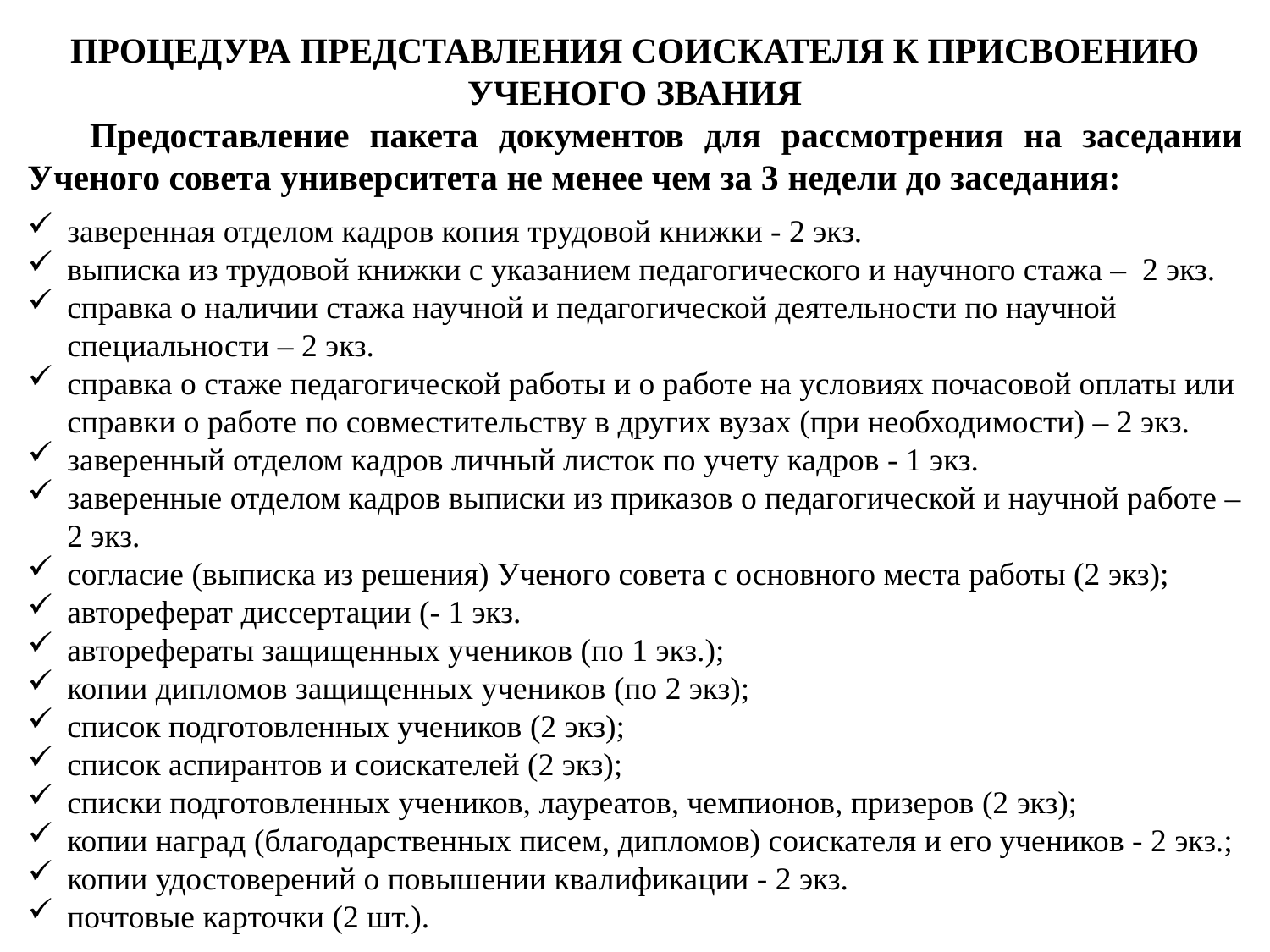

# ПРОЦЕДУРА ПРЕДСТАВЛЕНИЯ СОИСКАТЕЛЯ К ПРИСВОЕНИЮ УЧЕНОГО ЗВАНИЯ
Предоставление пакета документов для рассмотрения на заседании Ученого совета университета не менее чем за 3 недели до заседания:
заверенная отделом кадров копия трудовой книжки - 2 экз.
выписка из трудовой книжки c указанием педагогического и научного стажа –  2 экз.
справка о наличии стажа научной и педагогической деятельности по научной специальности – 2 экз.
справка о стаже педагогической работы и о работе на условиях почасовой оплаты или справки о работе по совместительству в других вузах (при необходимости) – 2 экз.
заверенный отделом кадров личный листок по учету кадров - 1 экз.
заверенные отделом кадров выписки из приказов о педагогической и научной работе – 2 экз.
согласие (выписка из решения) Ученого совета с основного места работы (2 экз);
автореферат диссертации (- 1 экз.
авторефераты защищенных учеников (по 1 экз.);
копии дипломов защищенных учеников (по 2 экз);
список подготовленных учеников (2 экз);
список аспирантов и соискателей (2 экз);
списки подготовленных учеников, лауреатов, чемпионов, призеров (2 экз);
копии наград (благодарственных писем, дипломов) соискателя и его учеников - 2 экз.;
копии удостоверений о повышении квалификации - 2 экз.
почтовые карточки (2 шт.).